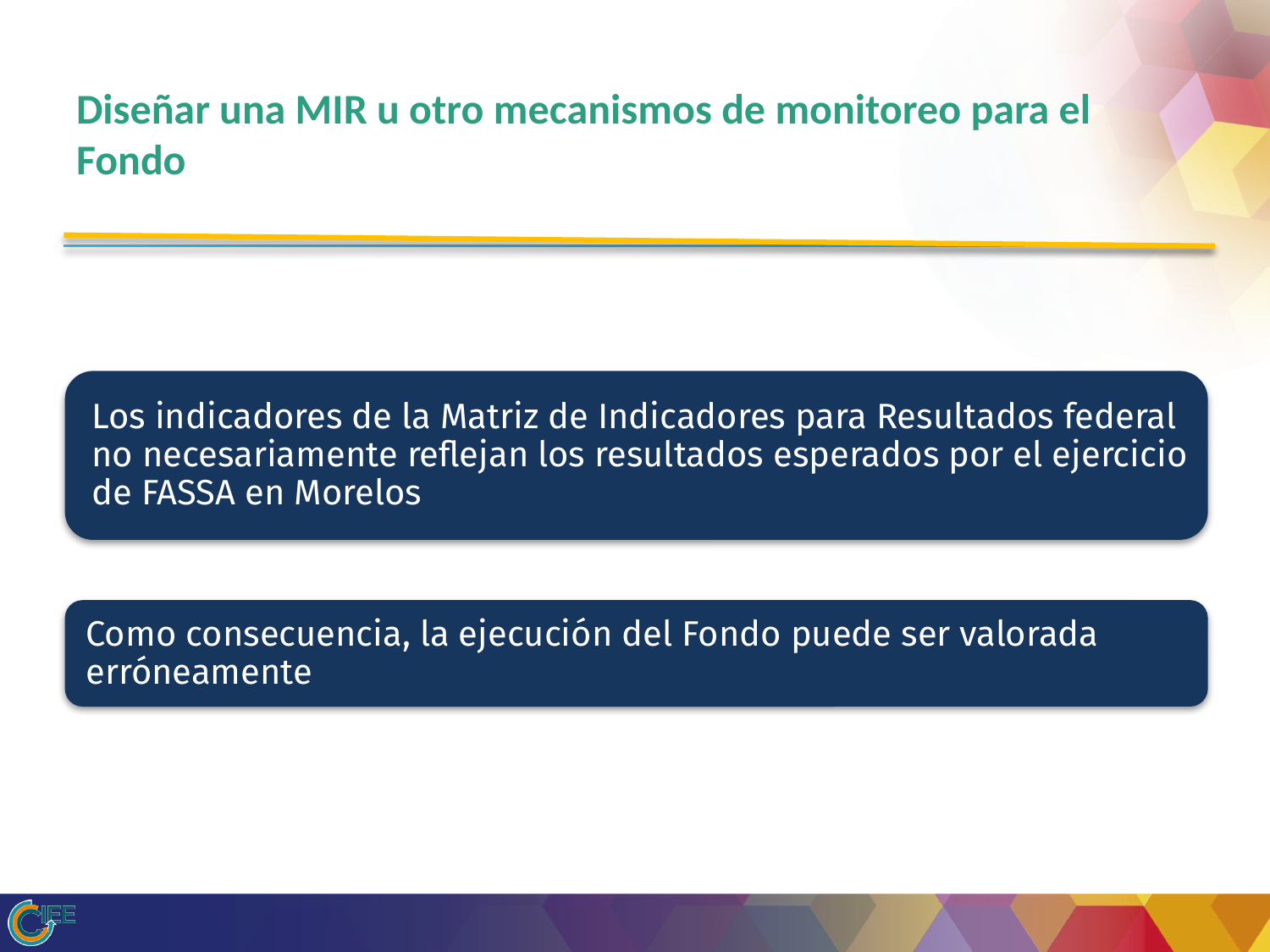

# Diseñar una MIR u otro mecanismos de monitoreo para el Fondo
Los indicadores de la Matriz de Indicadores para Resultados federal no necesariamente reflejan los resultados esperados por el ejercicio de FASSA en Morelos
Como consecuencia, la ejecución del Fondo puede ser valorada erróneamente